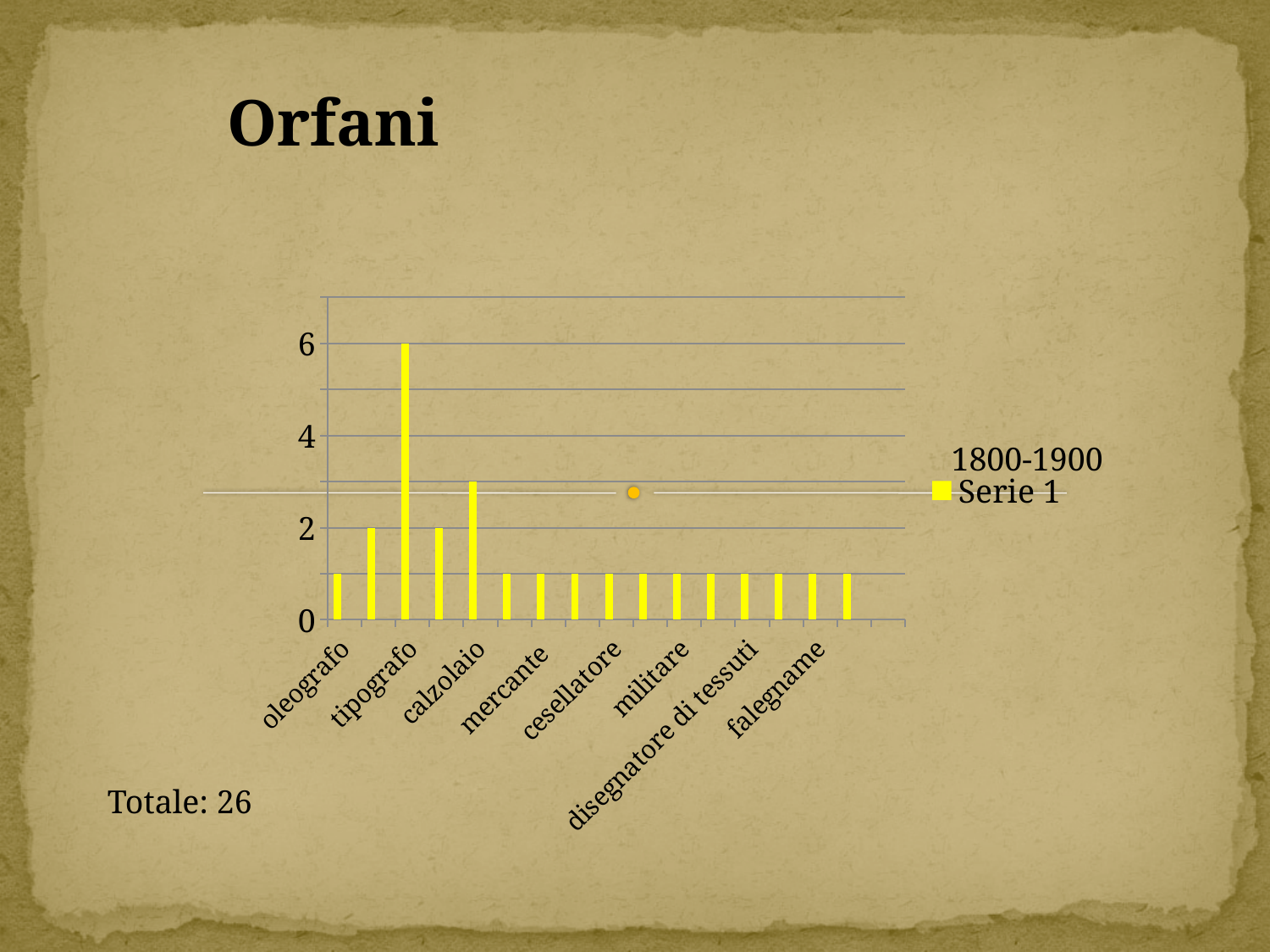

Orfani

### Chart

| Category | Serie 1 | Colonna1 | Colonna2 |
|---|---|---|---|
| oleografo | 1.0 | None | None |
| sarto | 2.0 | None | None |
| tipografo | 6.0 | None | None |
| lattoniere | 2.0 | None | None |
| calzolaio | 3.0 | None | None |
| meccanico  ortopedico | 1.0 | None | None |
| mercante  | 1.0 | None | None |
| fantino  | 1.0 | None | None |
| cesellatore | 1.0 | None | None |
| intagliatore | 1.0 | None | None |
| militare | 1.0 | None | None |
| macchinista | 1.0 | None | None |
| disegnatore di tessuti | 1.0 | None | None |
| fabbro | 1.0 | None | None |
| falegname | 1.0 | None | None |
| tappeziere | 1.0 | None | None |
1800-1900
Totale: 26